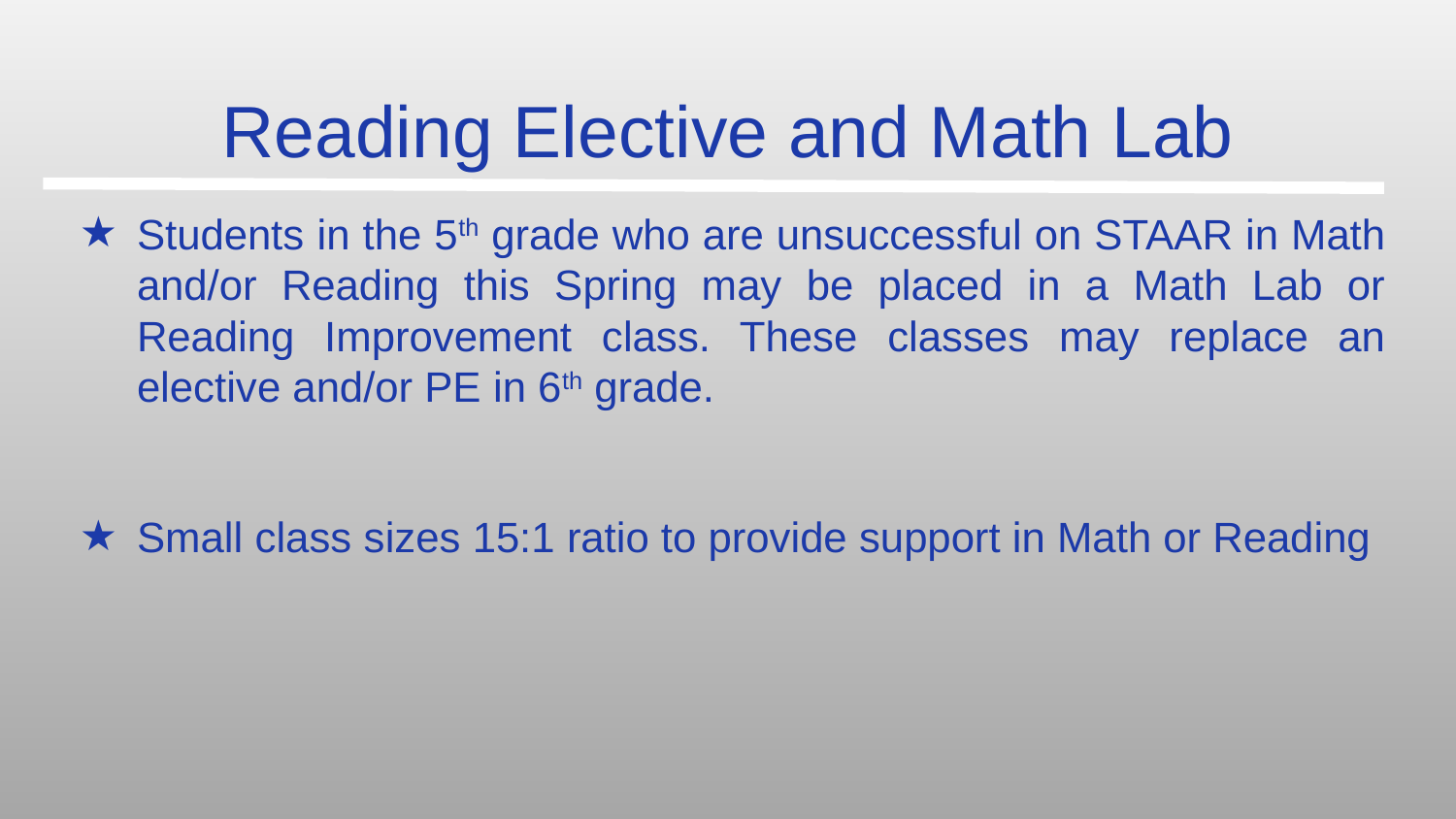

# Reading Elective and Math Lab
Students in the 5th grade who are unsuccessful on STAAR in Math and/or Reading this Spring may be placed in a Math Lab or Reading Improvement class. These classes may replace an elective and/or PE in 6th grade.

Small class sizes 15:1 ratio to provide support in Math or Reading